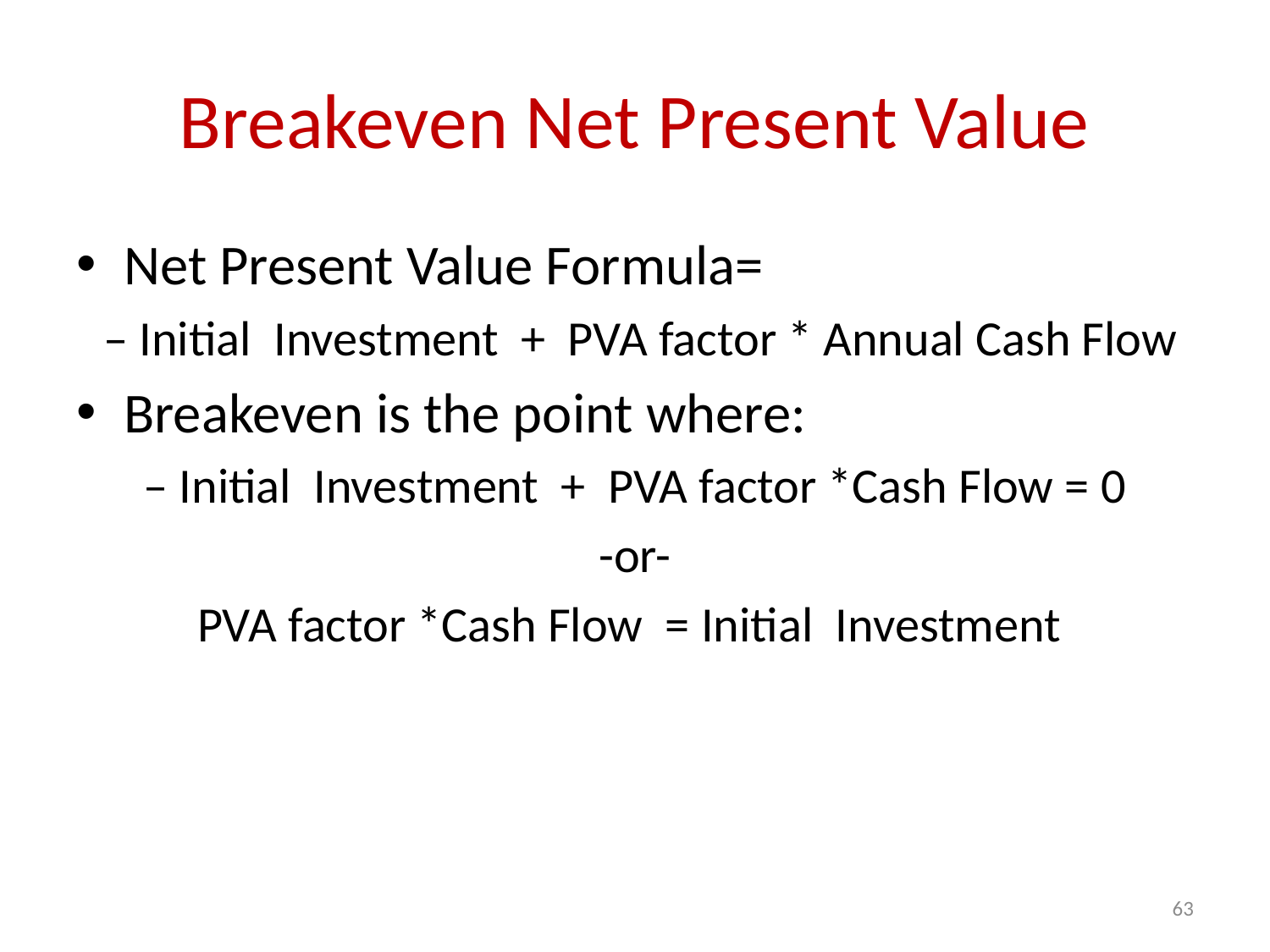

# Breakeven Net Present Value
Net Present Value Formula=
 – Initial  Investment  +  PVA factor * Annual Cash Flow
Breakeven is the point where:
– Initial  Investment  +  PVA factor *Cash Flow = 0
-or-
PVA factor *Cash Flow  = Initial  Investment

63